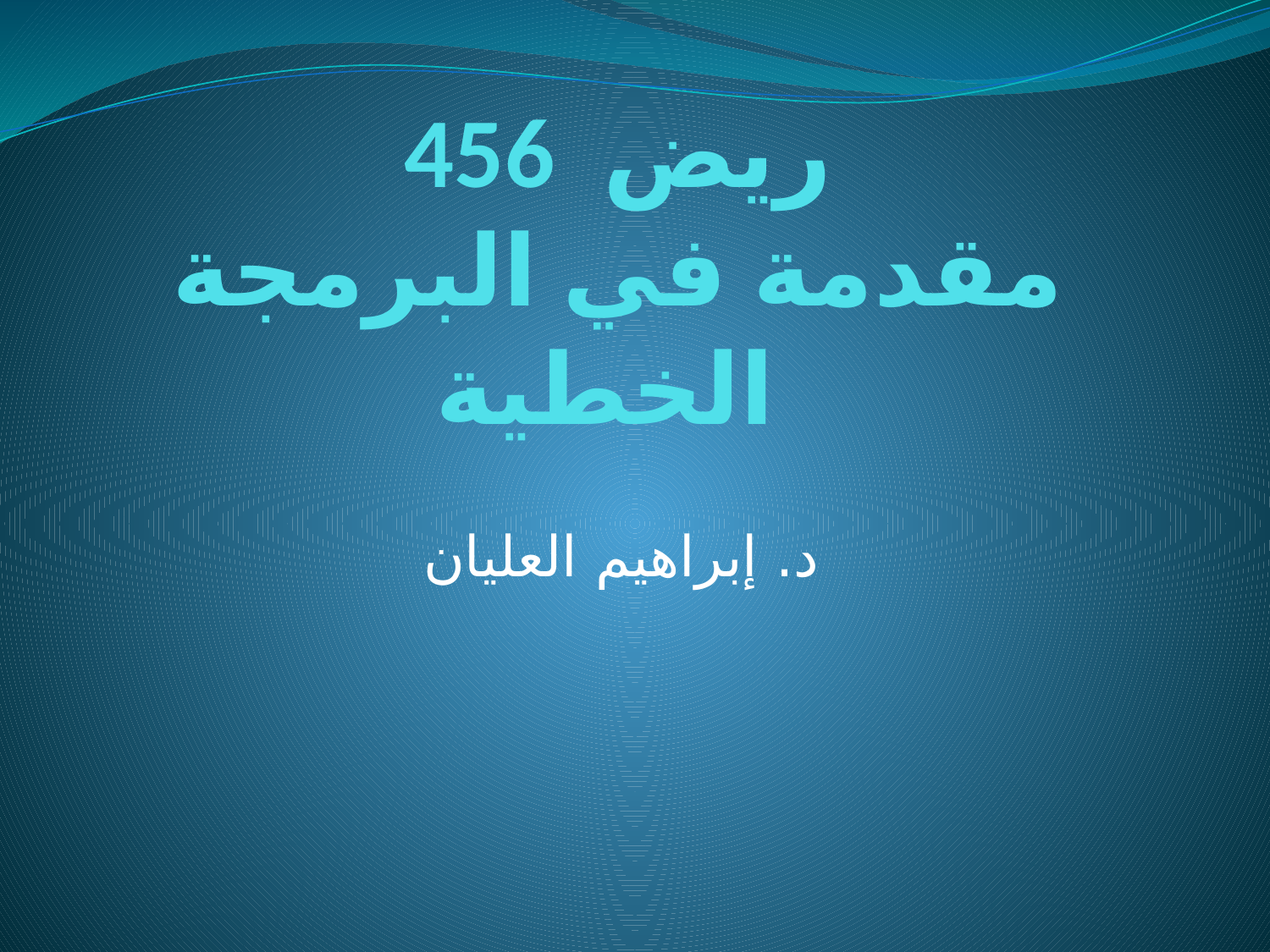

# 456 ريض مقدمة في البرمجة الخطية

د. إبراهيم العليان